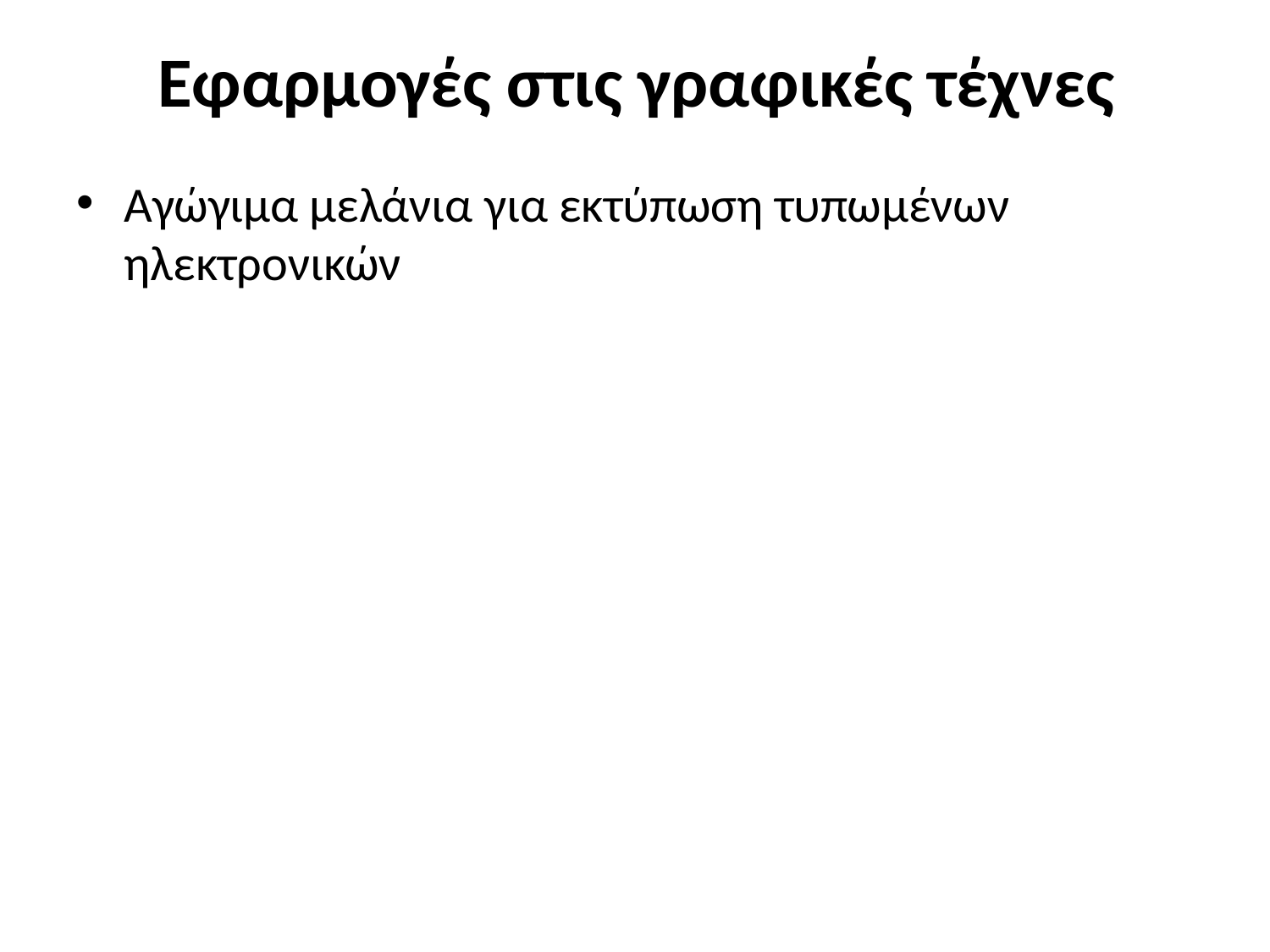

# Εφαρμογές στις γραφικές τέχνες
Αγώγιμα μελάνια για εκτύπωση τυπωμένων ηλεκτρονικών